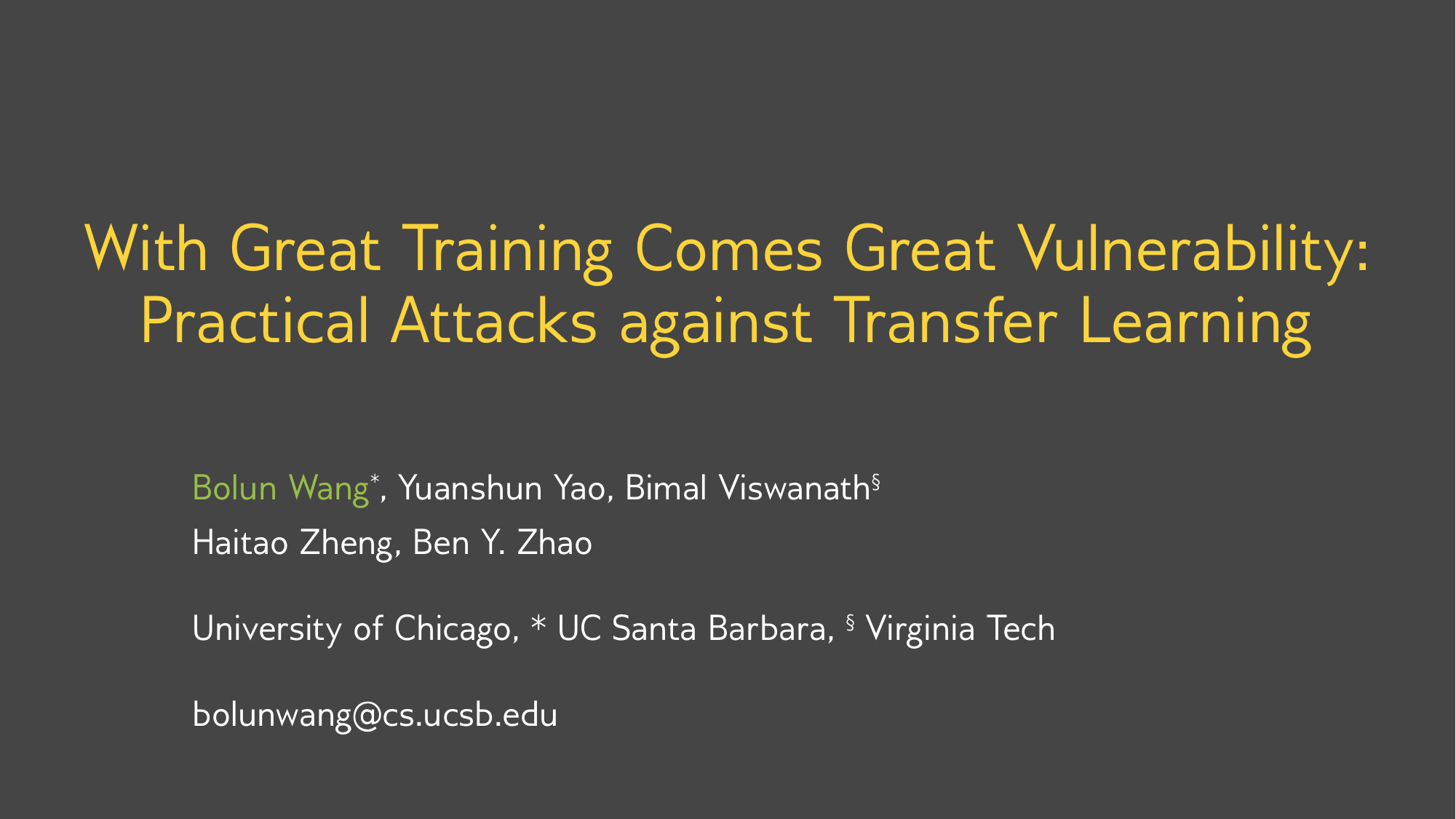

# With Great Training Comes Great Vulnerability: Practical Attacks against Transfer Learning
Bolun Wang*, Yuanshun Yao, Bimal Viswanath§
Haitao Zheng, Ben Y. Zhao

University of Chicago, * UC Santa Barbara, § Virginia Tech

bolunwang@cs.ucsb.edu